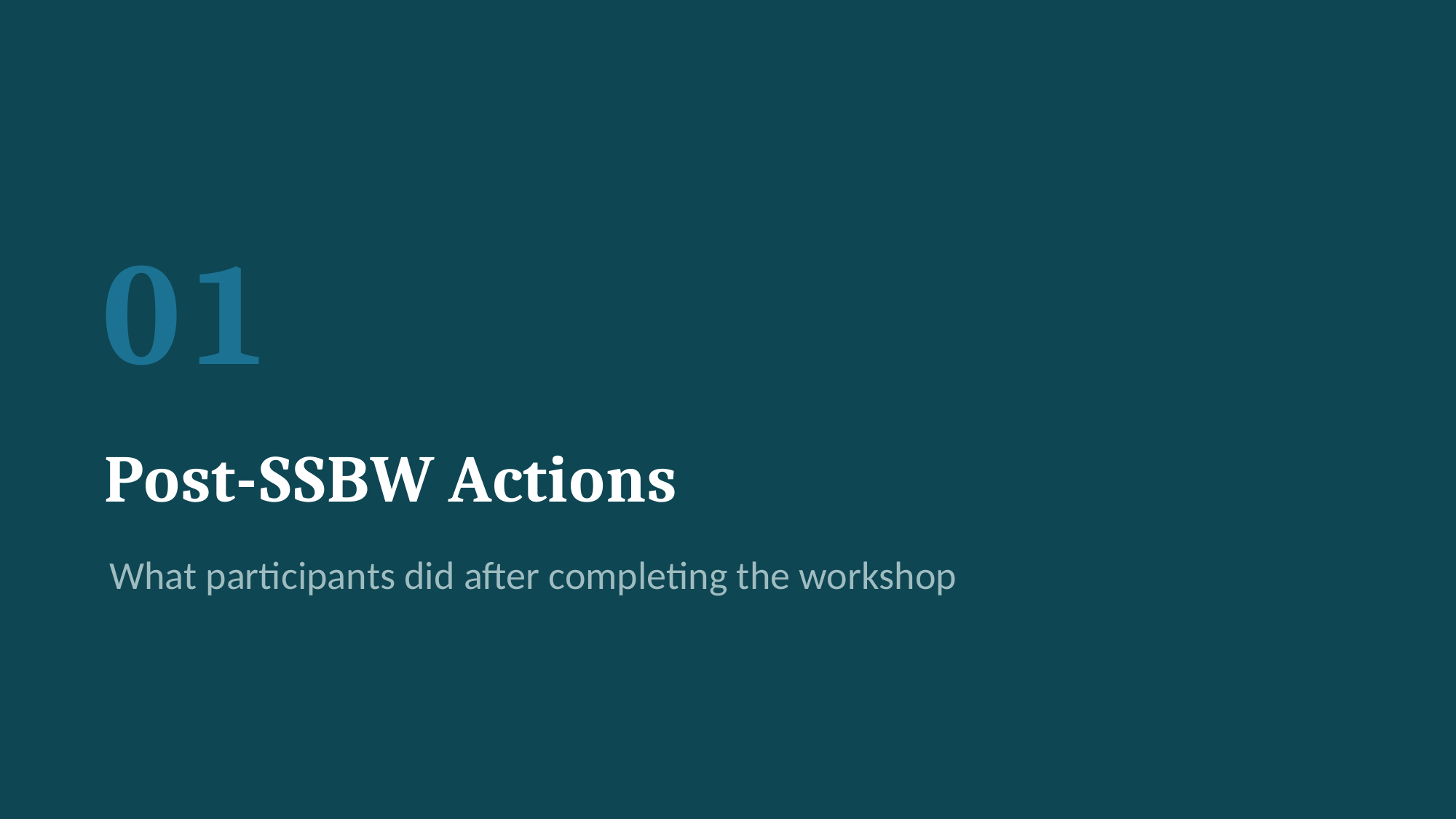

01
Post-SSBW Actions
What participants did after completing the workshop